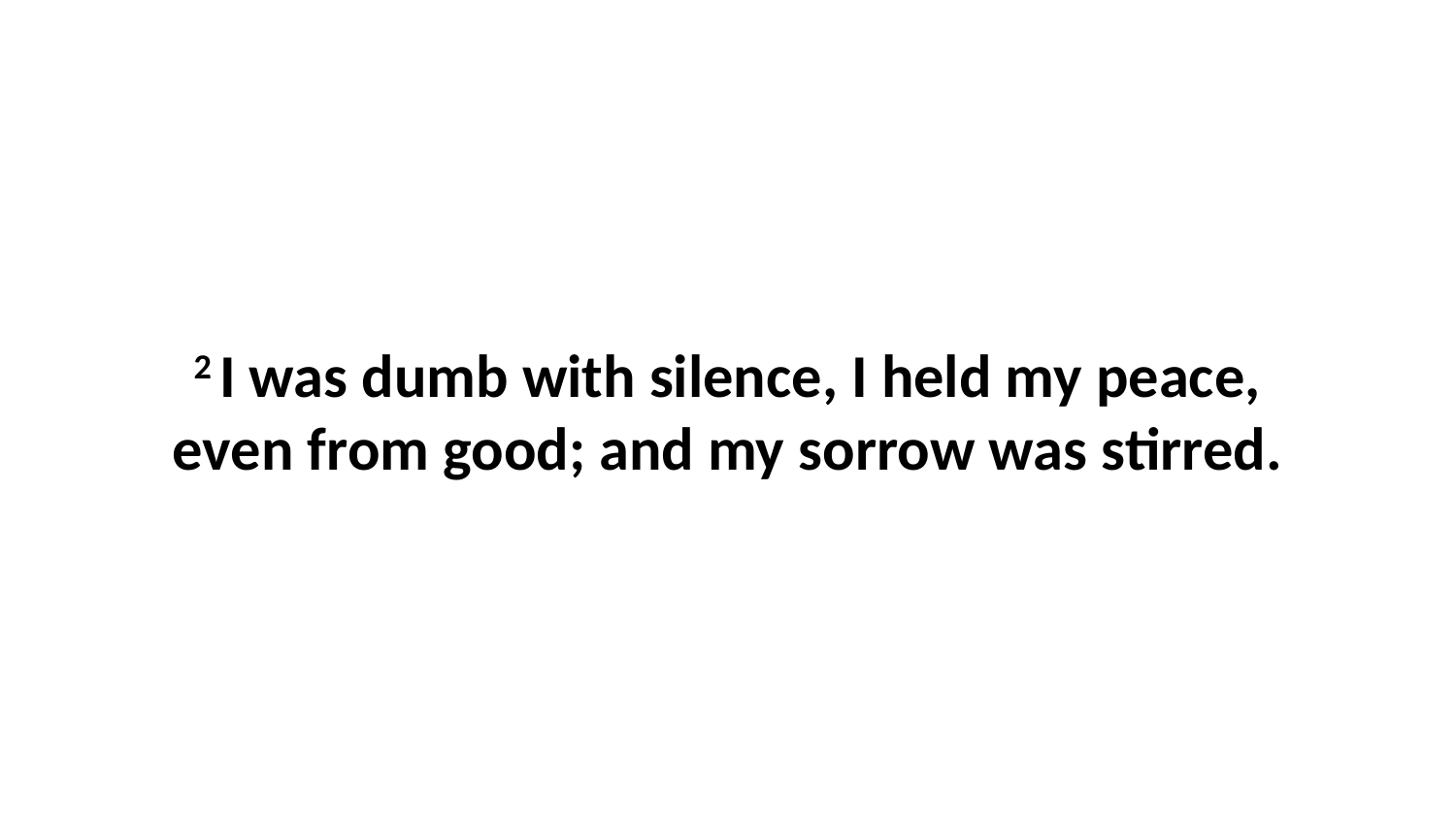

2 I was dumb with silence, I held my peace, even from good; and my sorrow was stirred.